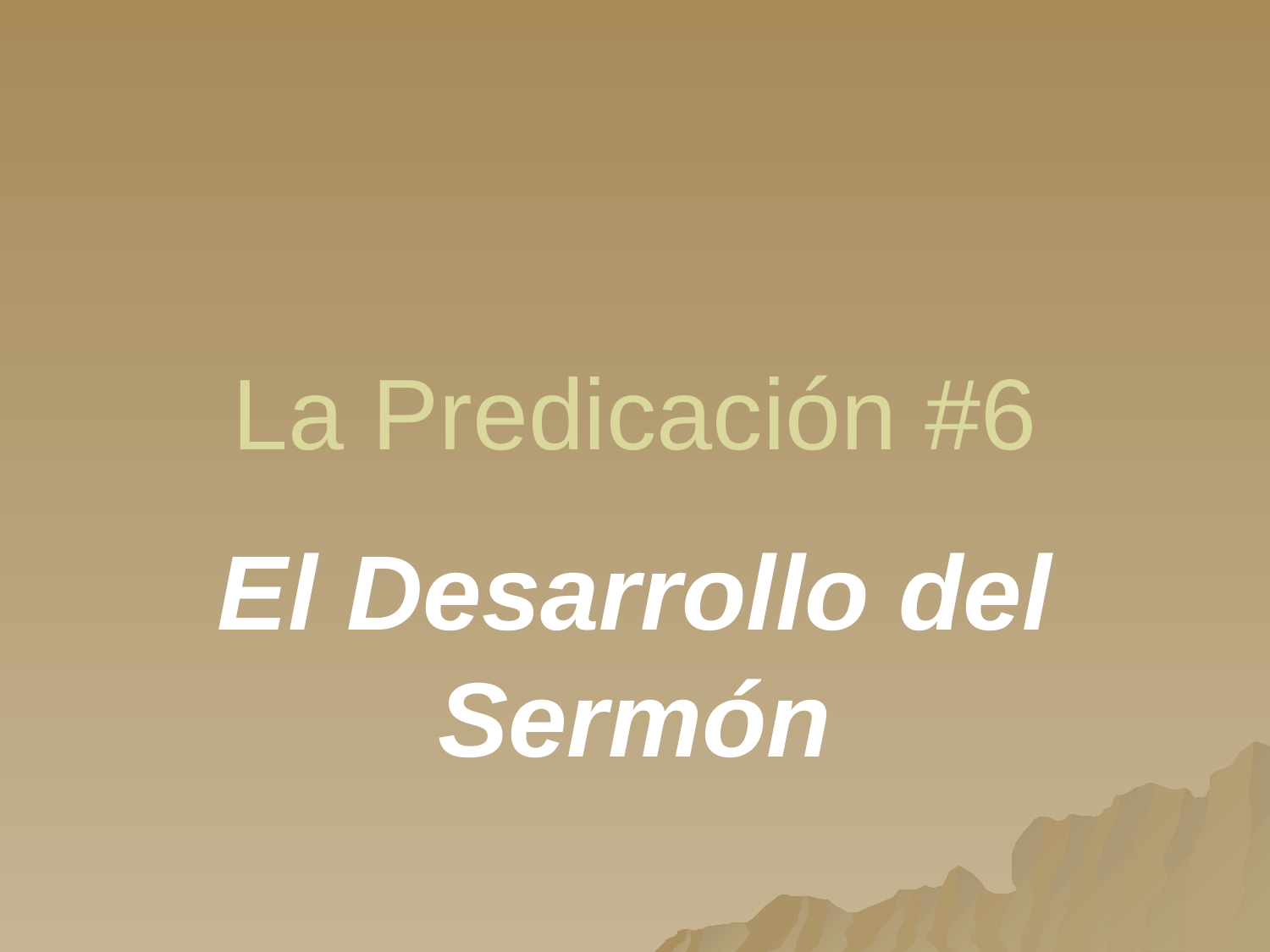

# La Predicación #6
El Desarrollo del Sermón